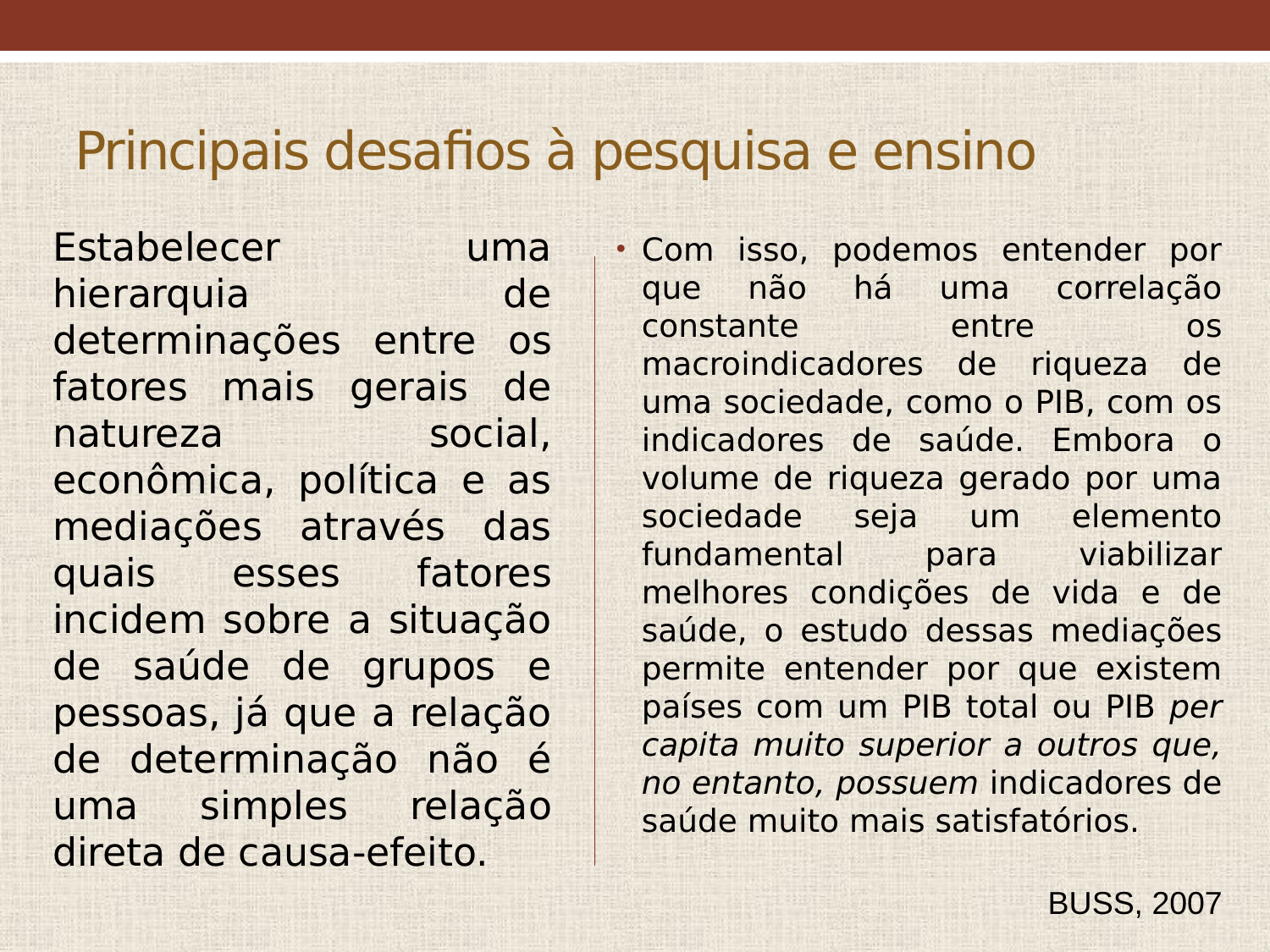

Principais desafios à pesquisa e ensino
Com isso, podemos entender por que não há uma correlação constante entre os macroindicadores de riqueza de uma sociedade, como o PIB, com os indicadores de saúde. Embora o volume de riqueza gerado por uma sociedade seja um elemento fundamental para viabilizar melhores condições de vida e de saúde, o estudo dessas mediações permite entender por que existem países com um PIB total ou PIB per capita muito superior a outros que, no entanto, possuem indicadores de saúde muito mais satisfatórios.

Estabelecer uma hierarquia de determinações entre os fatores mais gerais de natureza social, econômica, política e as mediações através das quais esses fatores incidem sobre a situação de saúde de grupos e pessoas, já que a relação de determinação não é uma simples relação direta de causa-efeito.

BUSS, 2007